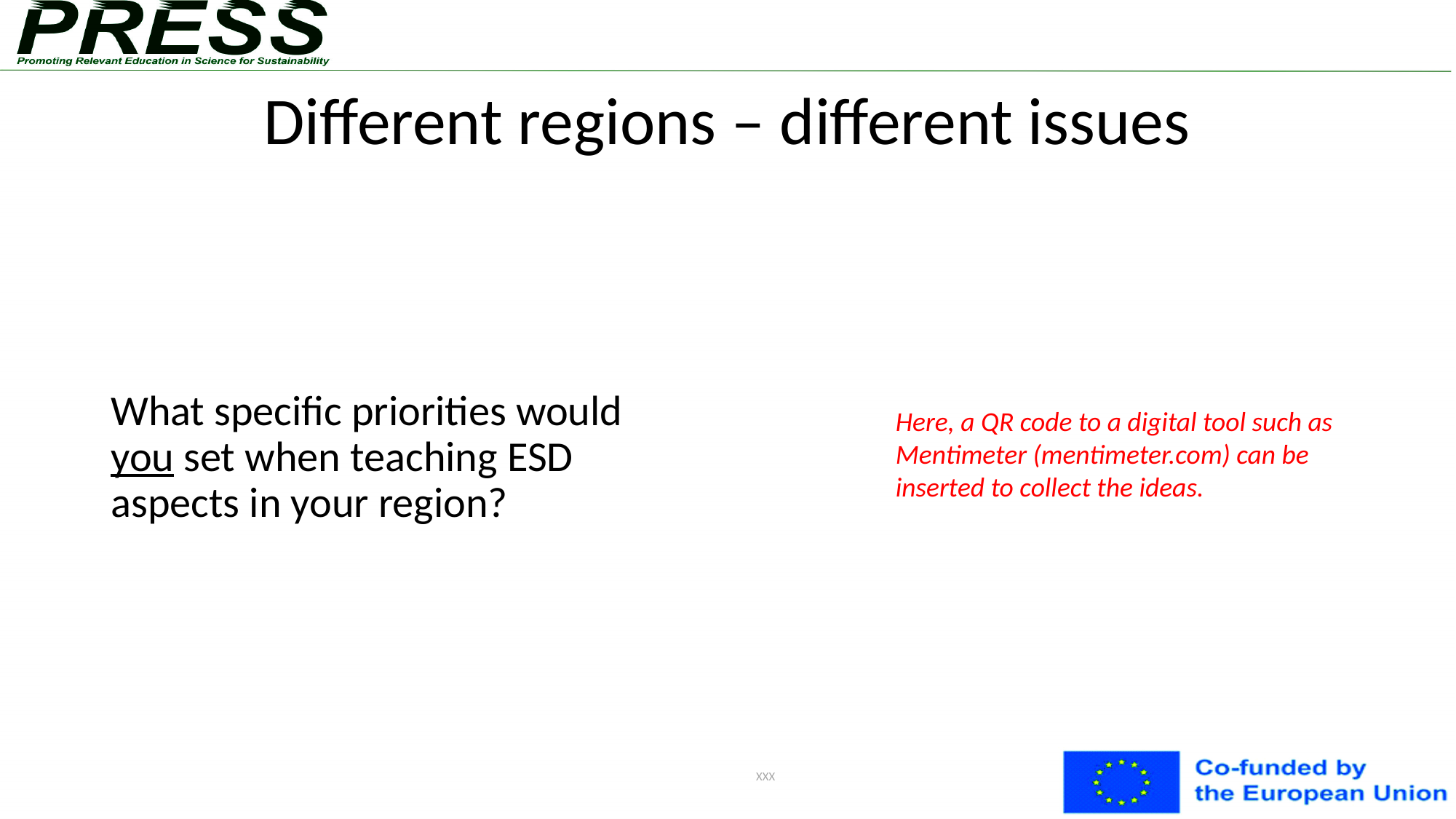

# Different regions – different issues
What specific priorities would you set when teaching ESD aspects in your region?
Here, a QR code to a digital tool such as Mentimeter (mentimeter.com) can be inserted to collect the ideas.
XXX